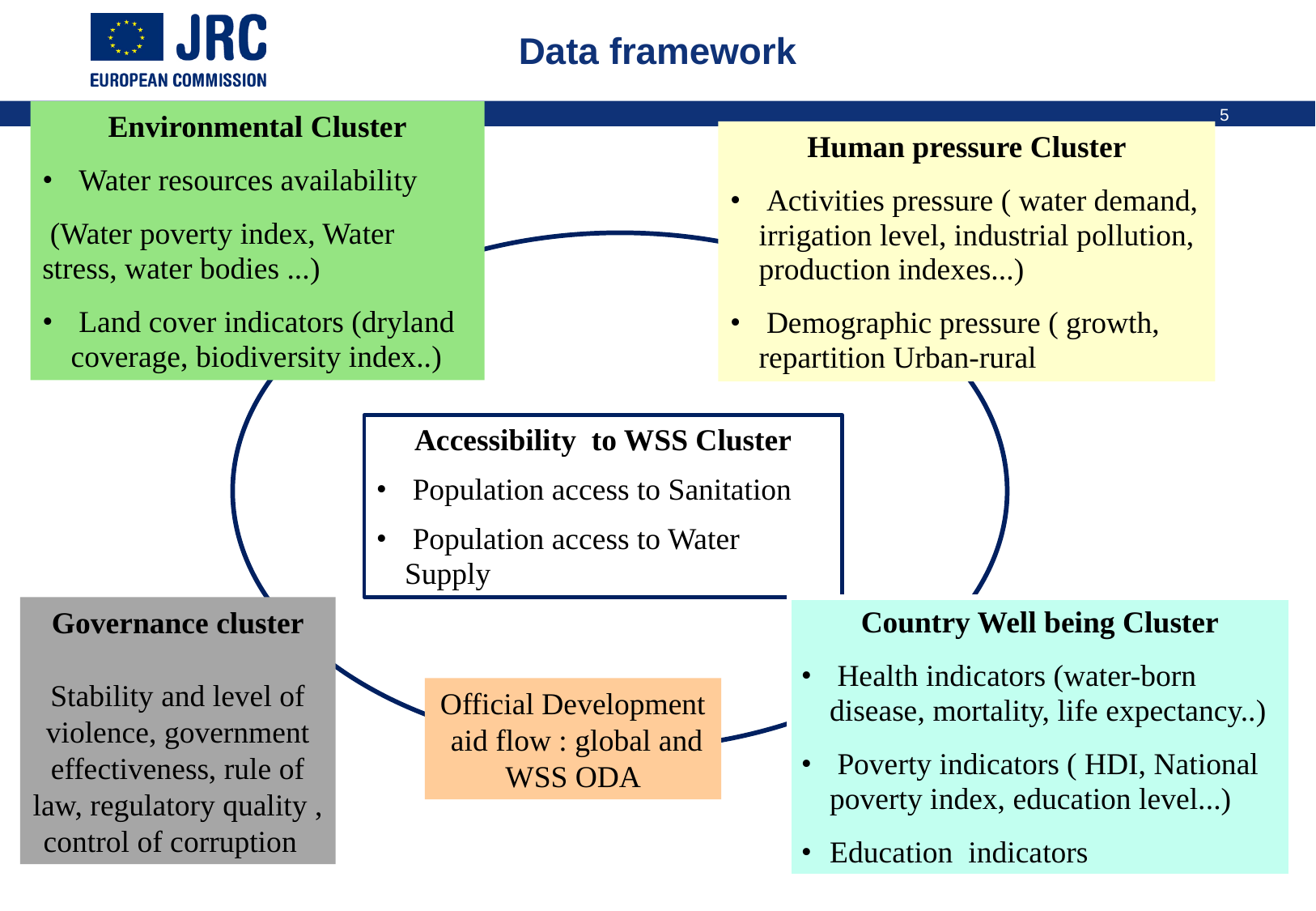

# Data framework
Environmental Cluster
 Water resources availability
 (Water poverty index, Water stress, water bodies ...)
 Land cover indicators (dryland coverage, biodiversity index..)
Human pressure Cluster
 Activities pressure ( water demand, irrigation level, industrial pollution, production indexes...)
 Demographic pressure ( growth, repartition Urban-rural

Accessibility  to WSS Cluster
 Population access to Sanitation
 Population access to Water Supply
Governance cluster

Stability and level of violence, government effectiveness, rule of law, regulatory quality , control of corruption
Country Well being Cluster
 Health indicators (water-born disease, mortality, life expectancy..)
 Poverty indicators ( HDI, National poverty index, education level...)
Education  indicators
Official Development  aid flow : global and WSS ODA